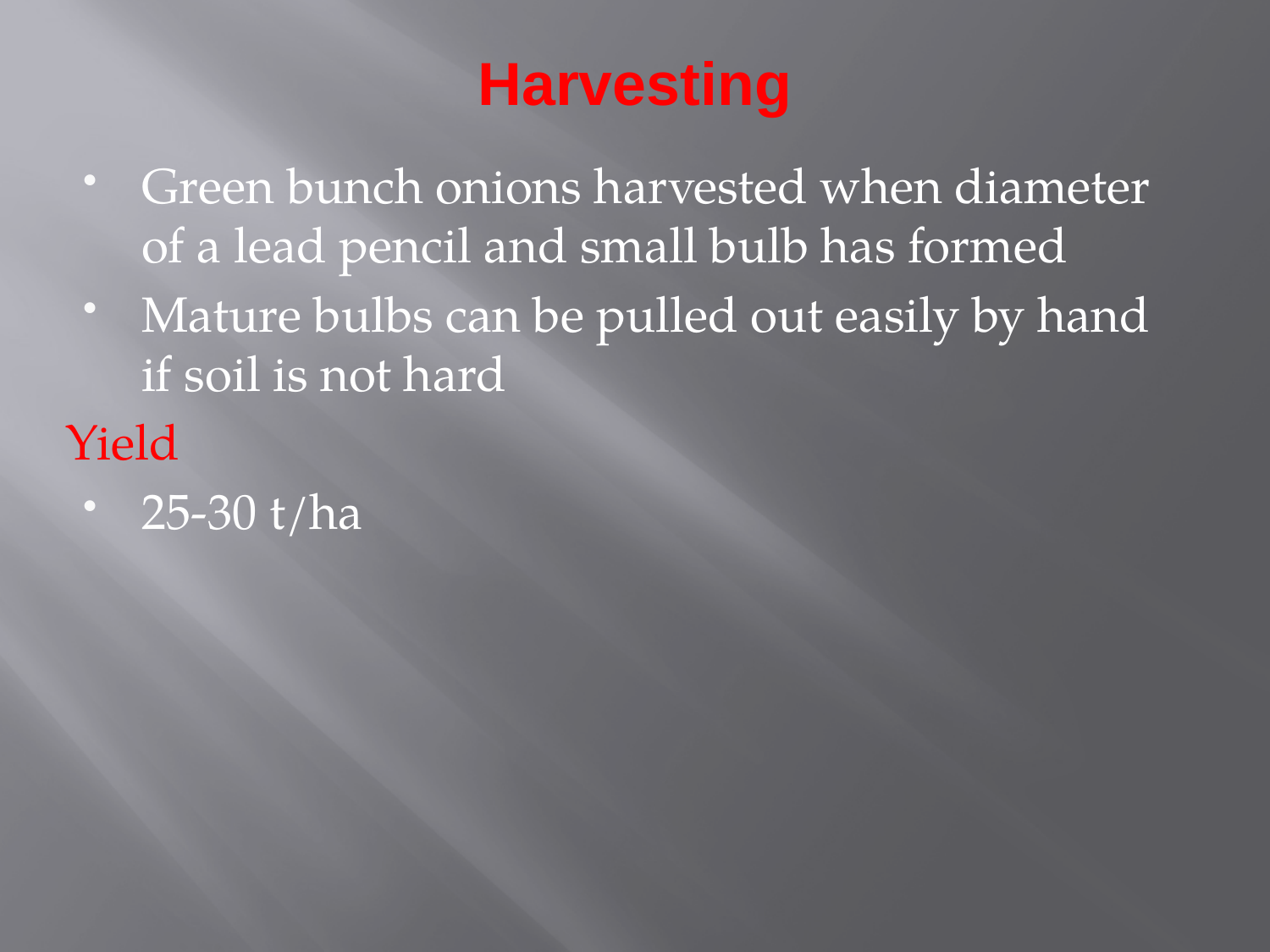

# Harvesting
Green bunch onions harvested when diameter of a lead pencil and small bulb has formed
Mature bulbs can be pulled out easily by hand if soil is not hard
Yield
25-30 t/ha